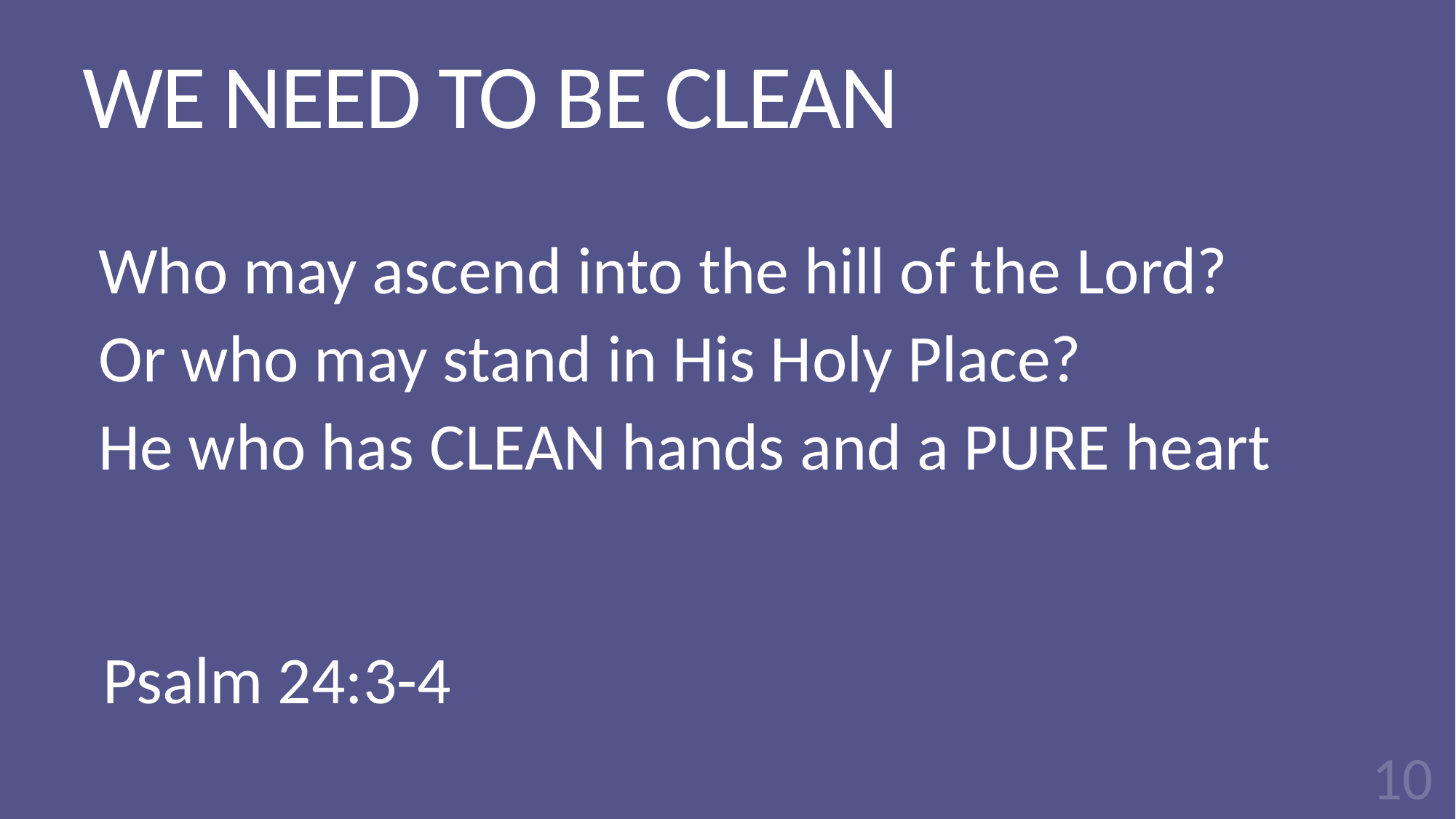

# WE NEED TO BE CLEAN
Who may ascend into the hill of the Lord?
Or who may stand in His Holy Place?
He who has CLEAN hands and a PURE heart
Psalm 24:3-4
10